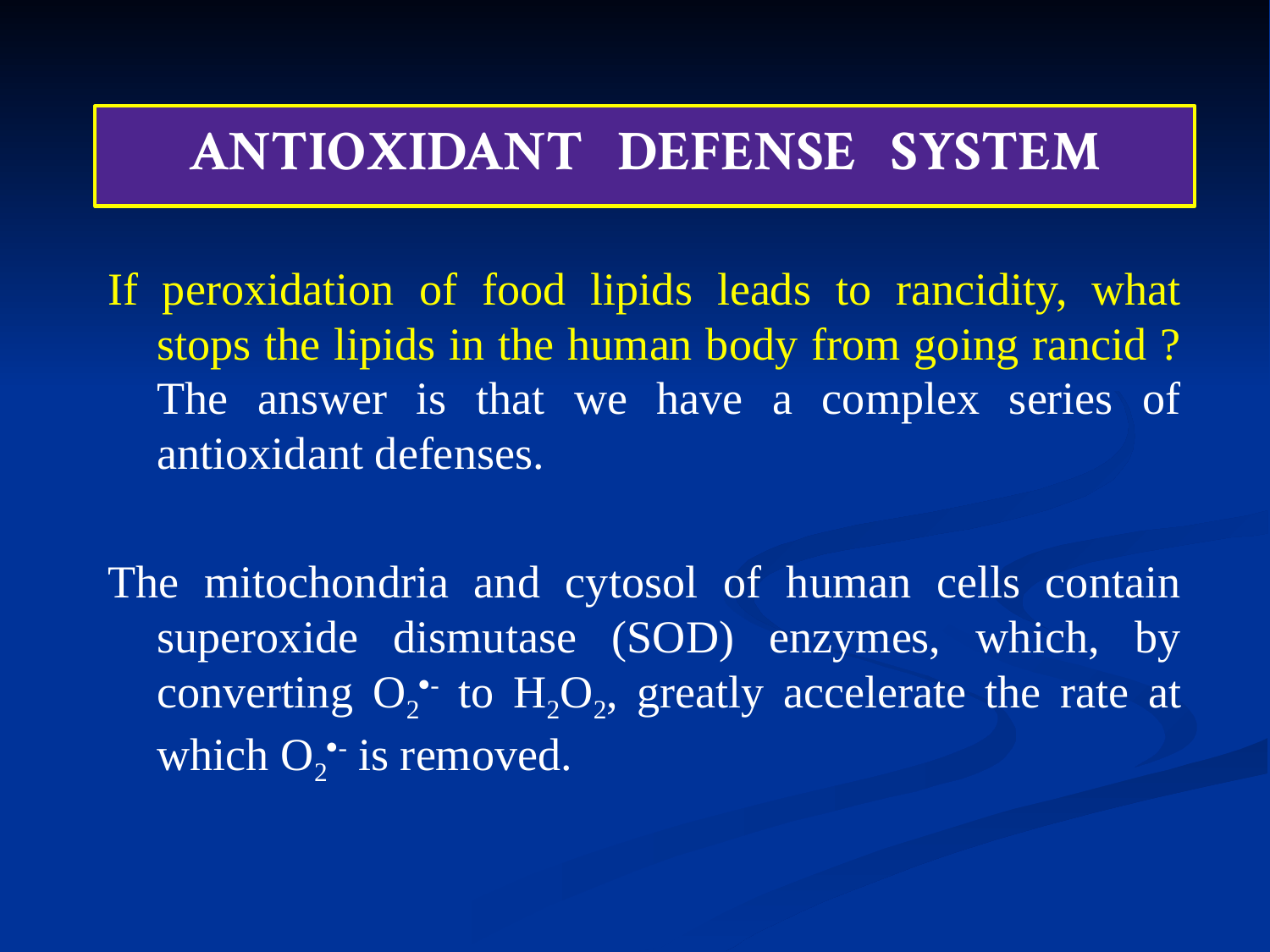

ANTIOXIDANT   DEFENSE   SYSTEM

If peroxidation of food lipids leads to rancidity, what stops the lipids in the human body from going rancid ? The answer is that we have a complex series of antioxidant defenses.

The mitochondria and cytosol of human cells contain superoxide dismutase (SOD) enzymes, which, by converting O2•- to H2O2, greatly accelerate the rate at which O2•- is removed.